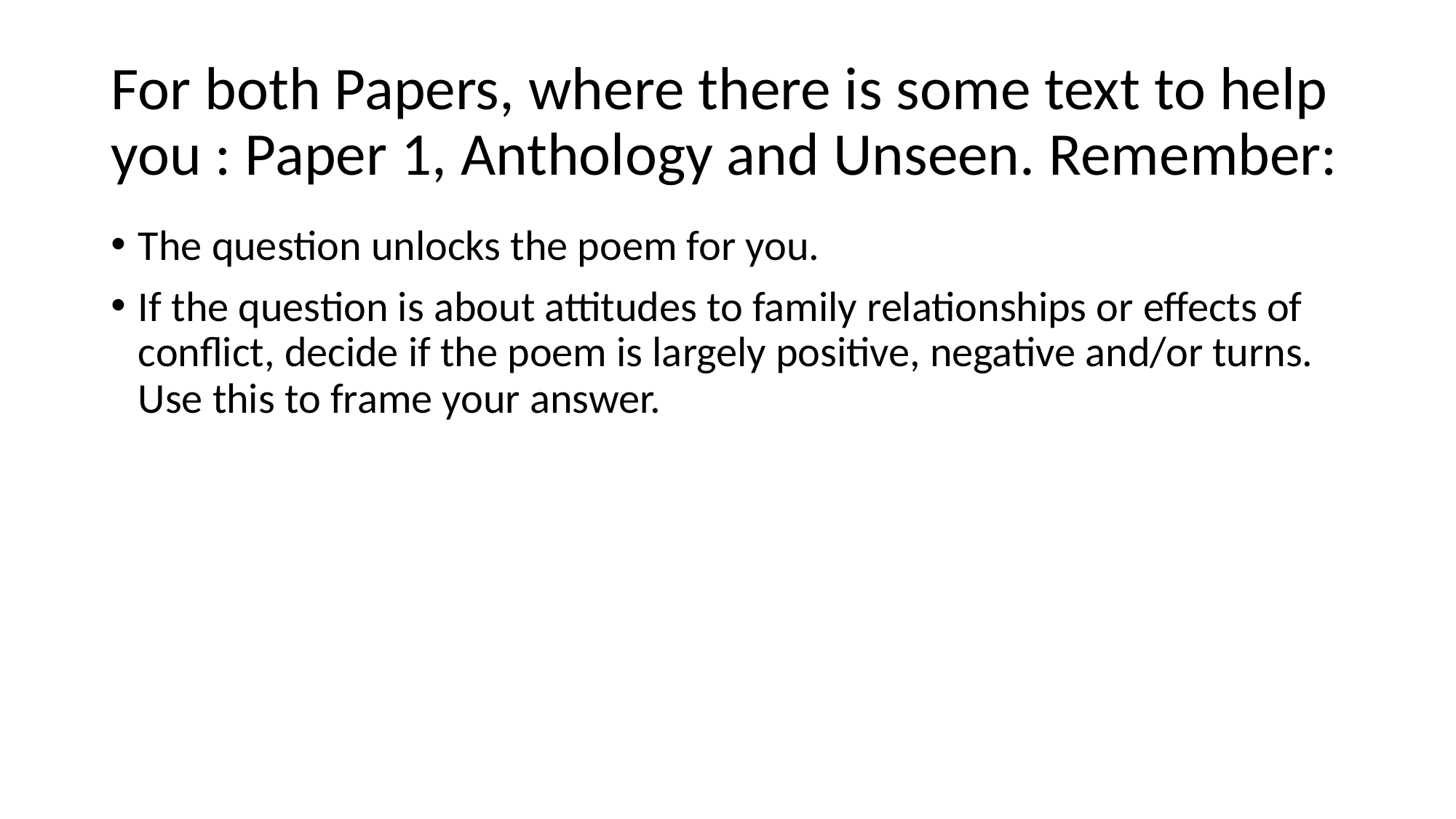

# For both Papers, where there is some text to help you : Paper 1, Anthology and Unseen. Remember:
The question unlocks the poem for you.
If the question is about attitudes to family relationships or effects of conflict, decide if the poem is largely positive, negative and/or turns. Use this to frame your answer.